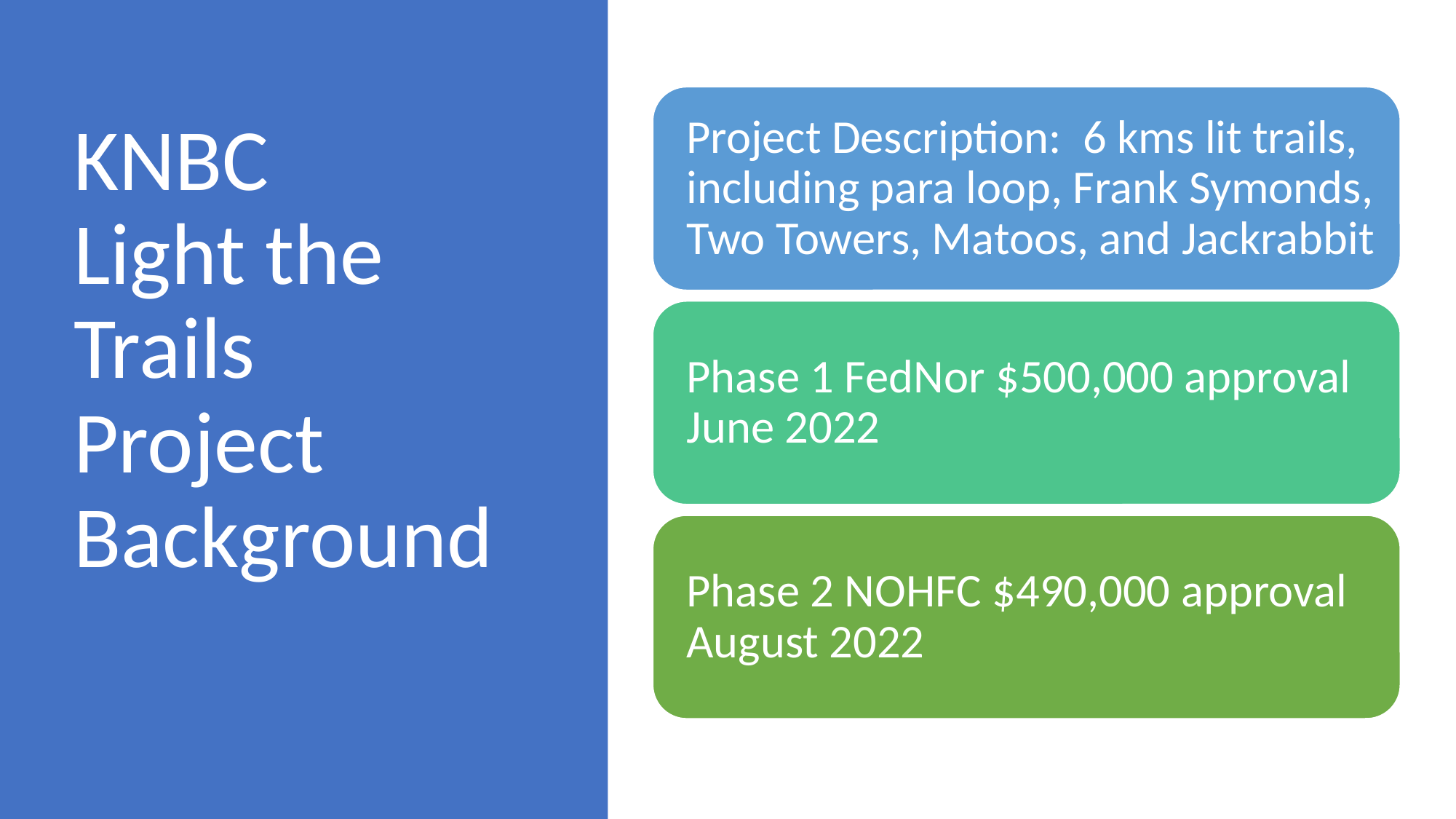

# KNBC Light the Trails Project Background
Project Description:  6 kms lit trails, including para loop, Frank Symonds, Two Towers, Matoos, and Jackrabbit
Phase 1 FedNor $500,000 approval June 2022
Phase 2 NOHFC $490,000 approval August 2022